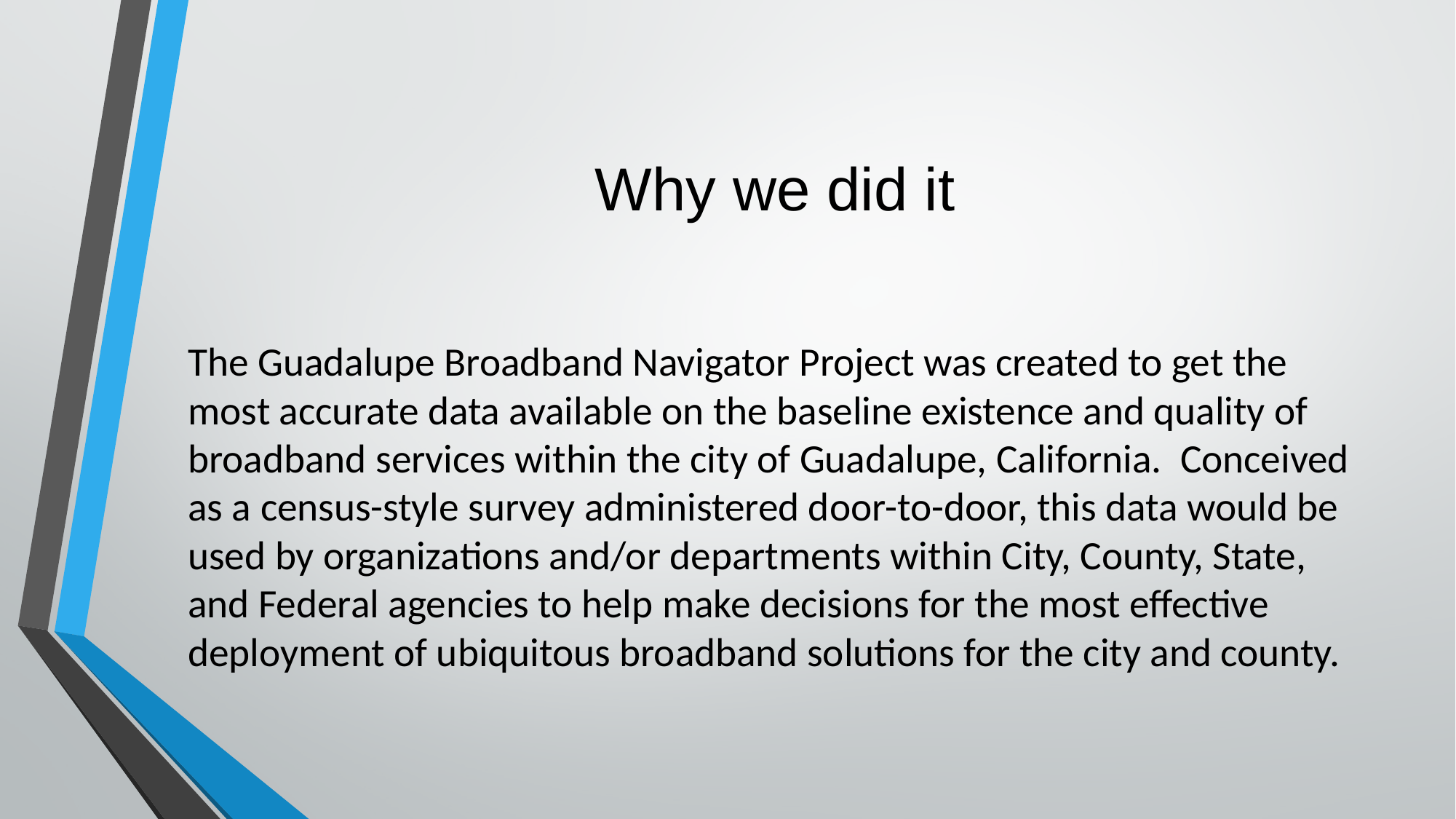

# Why we did it
The Guadalupe Broadband Navigator Project was created to get the most accurate data available on the baseline existence and quality of broadband services within the city of Guadalupe, California.  Conceived as a census-style survey administered door-to-door, this data would be used by organizations and/or departments within City, County, State, and Federal agencies to help make decisions for the most effective deployment of ubiquitous broadband solutions for the city and county.